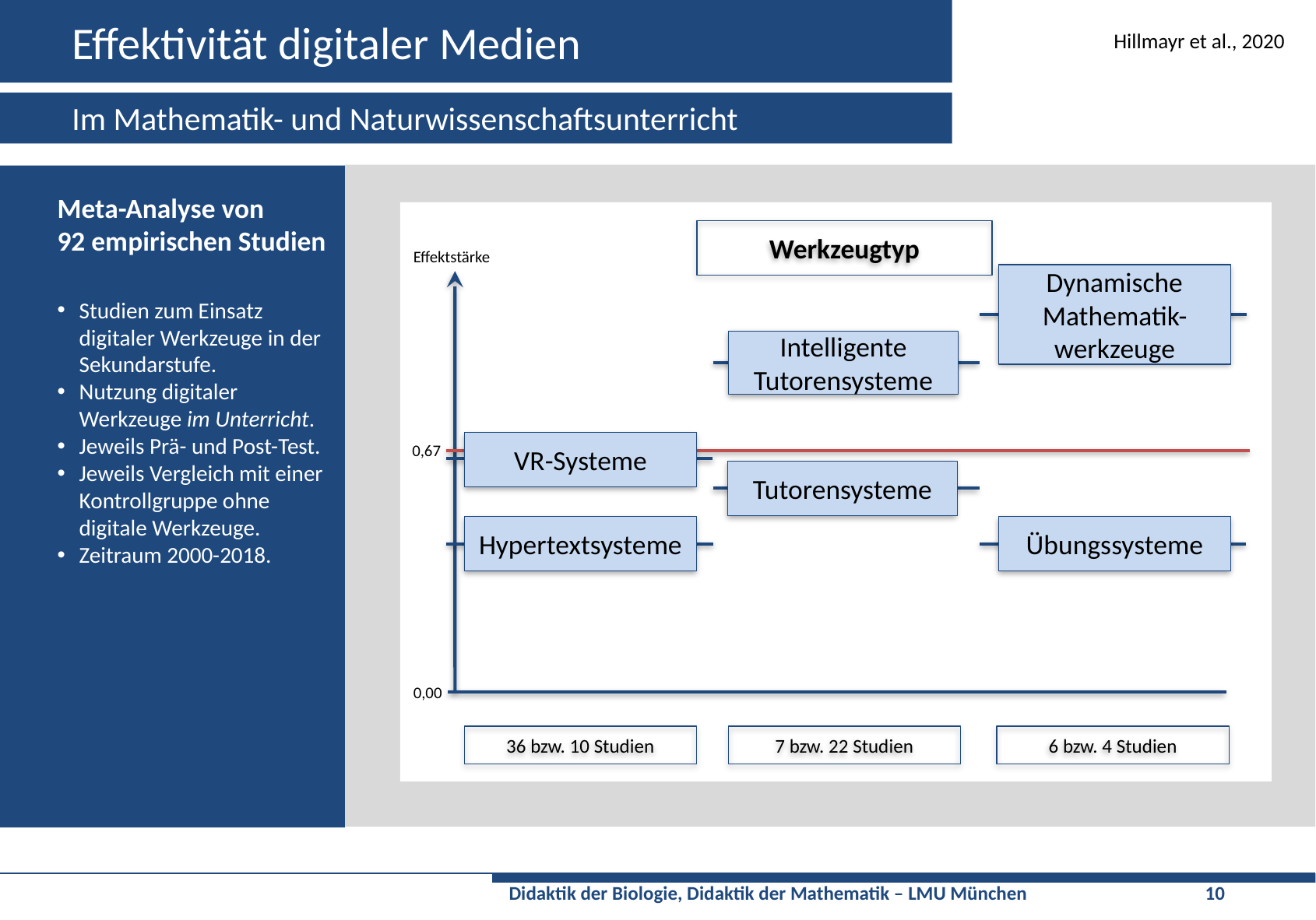

# Effektivität digitaler Medien
Hillmayr et al., 2020
Im Mathematik- und Naturwissenschaftsunterricht

Meta-Analyse von
92 empirischen Studien

Studien zum Einsatz digitaler Werkzeuge in der Sekundarstufe.
Nutzung digitaler Werkzeuge im Unterricht.
Jeweils Prä- und Post-Test.
Jeweils Vergleich mit einer Kontrollgruppe ohne digitale Werkzeuge.
Zeitraum 2000-2018.

Effektstärke
0,00
Werkzeugtyp
Dynamische Mathematik-werkzeuge
Intelligente Tutorensysteme
VR-Systeme
0,67
Tutorensysteme
Hypertextsysteme
Übungssysteme
6 bzw. 4 Studien
7 bzw. 22 Studien
36 bzw. 10 Studien